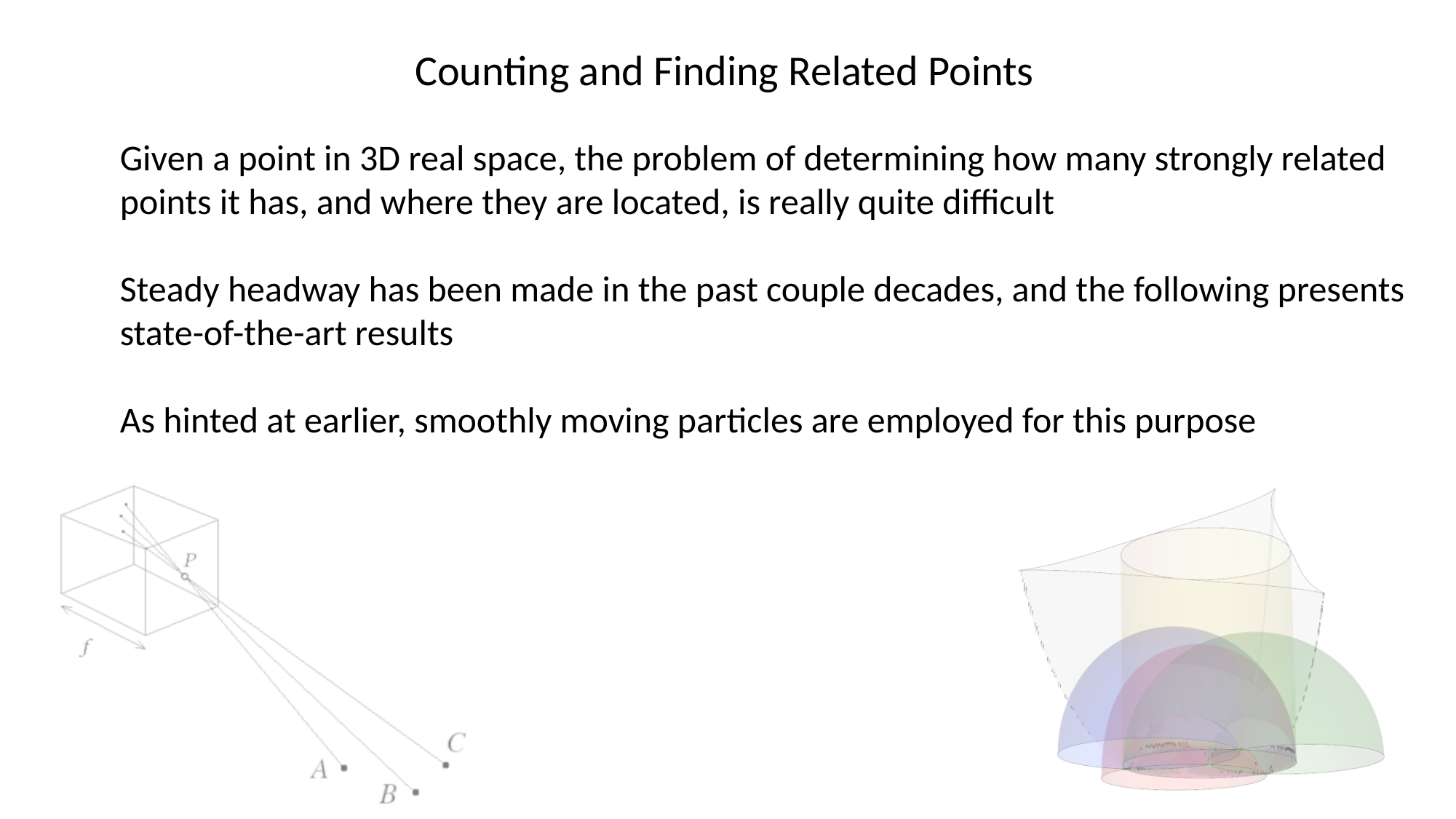

Counting and Finding Related Points
Given a point in 3D real space, the problem of determining how many strongly related points it has, and where they are located, is really quite difficult

Steady headway has been made in the past couple decades, and the following presents state-of-the-art results

As hinted at earlier, smoothly moving particles are employed for this purpose